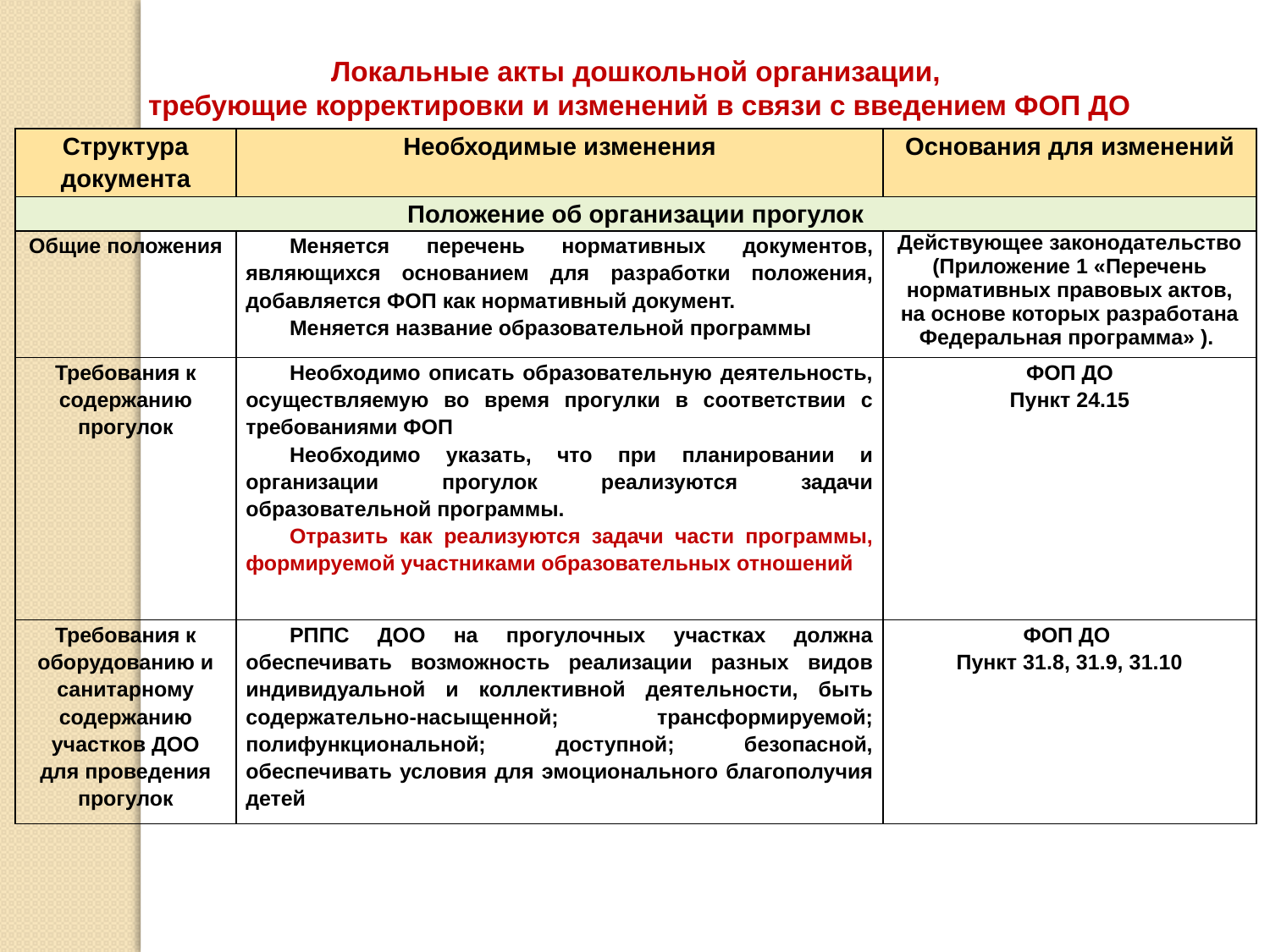

Локальные акты дошкольной организации,
требующие корректировки и изменений в связи с введением ФОП ДО
| Структура документа | Необходимые изменения | Основания для изменений |
| --- | --- | --- |
| Положение об организации прогулок |  |  |
| Общие положения | Меняется перечень нормативных документов, являющихся основанием для разработки положения, добавляется ФОП как нормативный документ. Меняется название образовательной программы | Действующее законодательство (Приложение 1 «Перечень нормативных правовых актов, на основе которых разработана Федеральная программа» ). |
| Требования к содержанию прогулок | Необходимо описать образовательную деятельность, осуществляемую во время прогулки в соответствии с требованиями ФОП Необходимо указать, что при планировании и организации прогулок реализуются задачи образовательной программы. Отразить как реализуются задачи части программы, формируемой участниками образовательных отношений | ФОП ДО Пункт 24.15 |
| Требования к оборудованию и санитарному содержанию участков ДОО для проведения прогулок | РППС ДОО на прогулочных участках должна обеспечивать возможность реализации разных видов индивидуальной и коллективной деятельности, быть содержательно-насыщенной; трансформируемой; полифункциональной; доступной; безопасной, обеспечивать условия для эмоционального благополучия детей | ФОП ДО Пункт 31.8, 31.9, 31.10 |